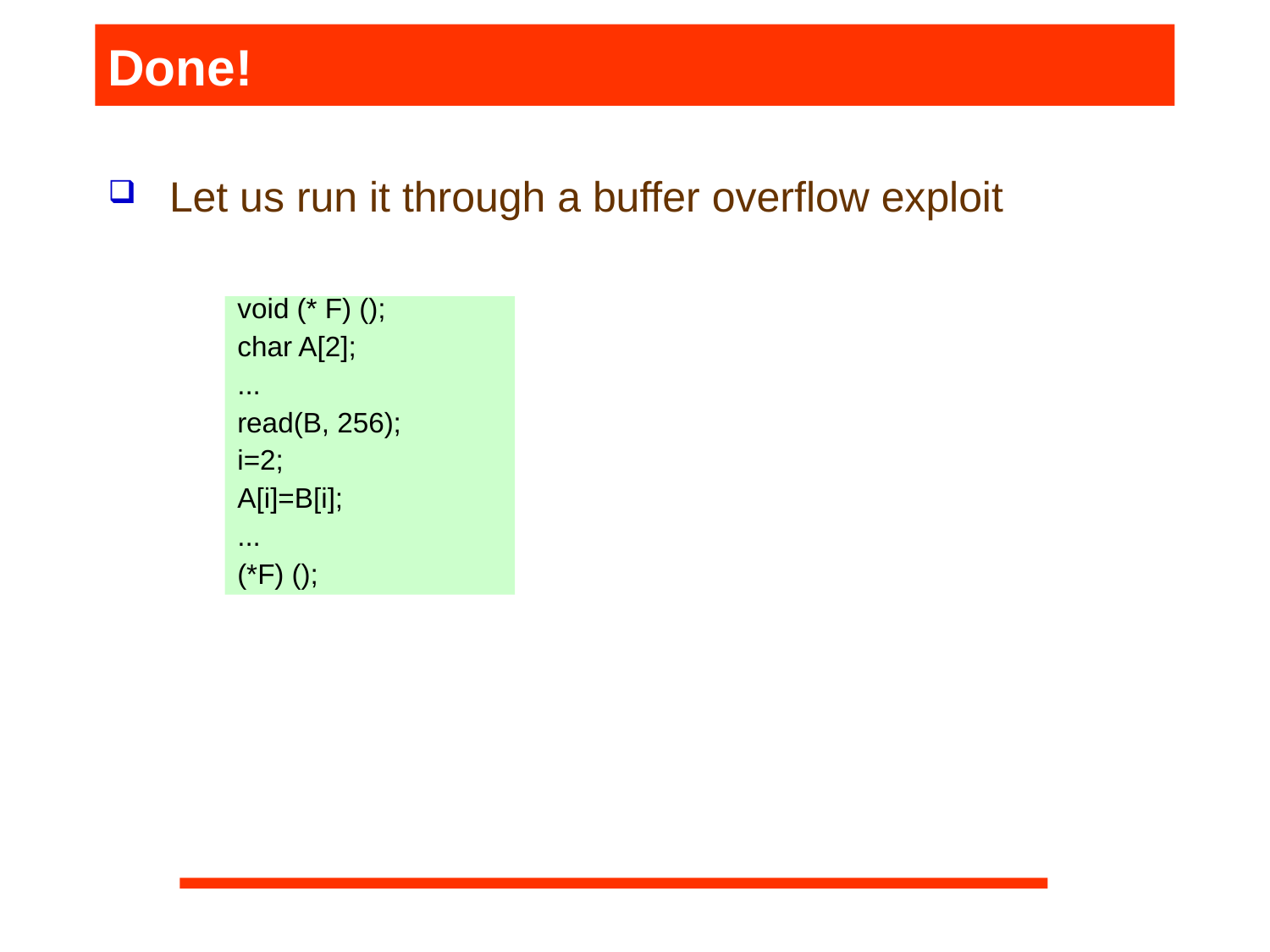

Done!
Let us run it through a buffer overflow exploit
void (* F) ();
char A[2];
...
read(B, 256);
i=2;
A[i]=B[i];
...
(*F) ();